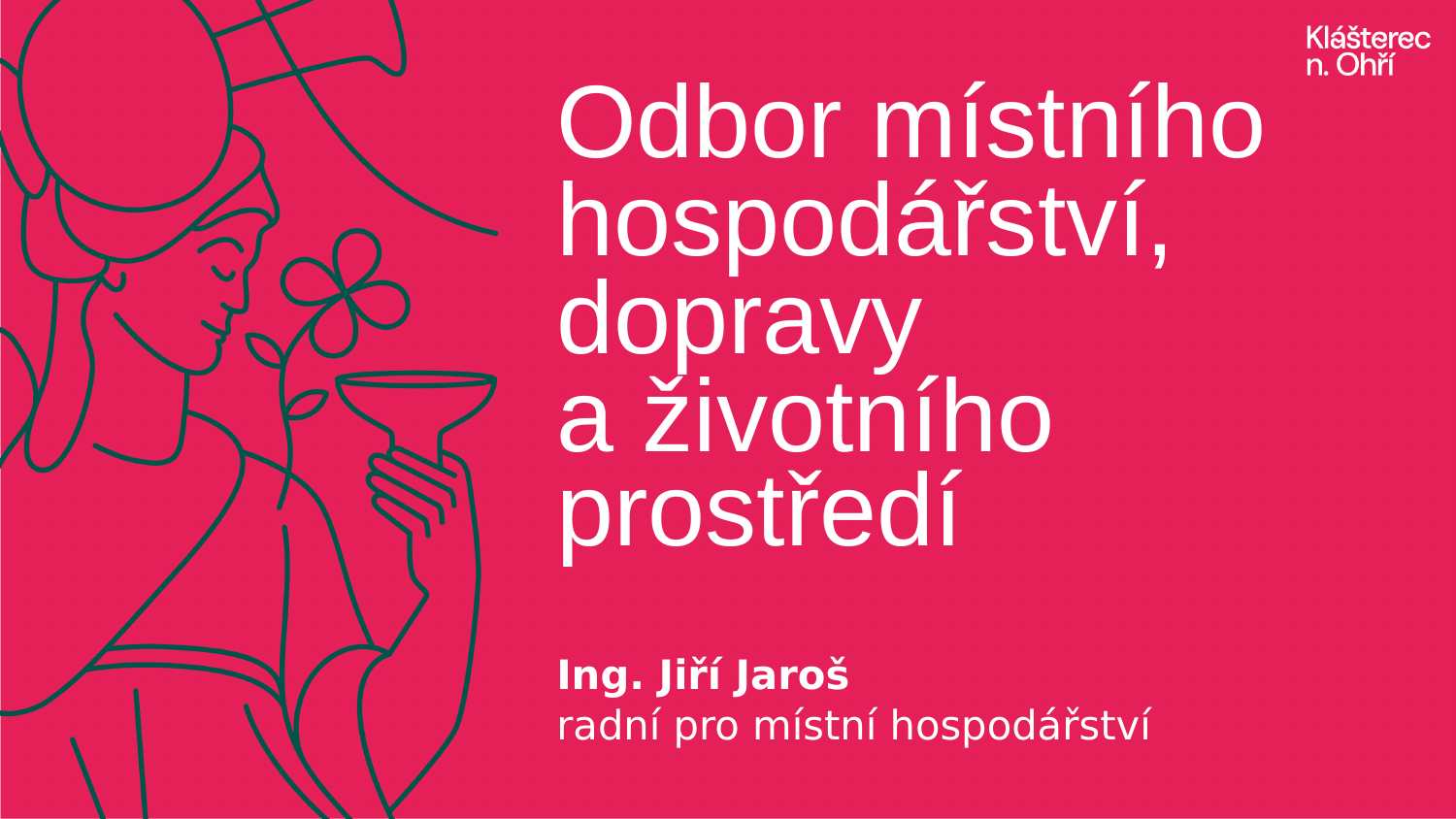

Odbor místního
hospodářství,
dopravy
a životního
prostředí
Ing. Jiří Jaroš
radní pro místní hospodářství